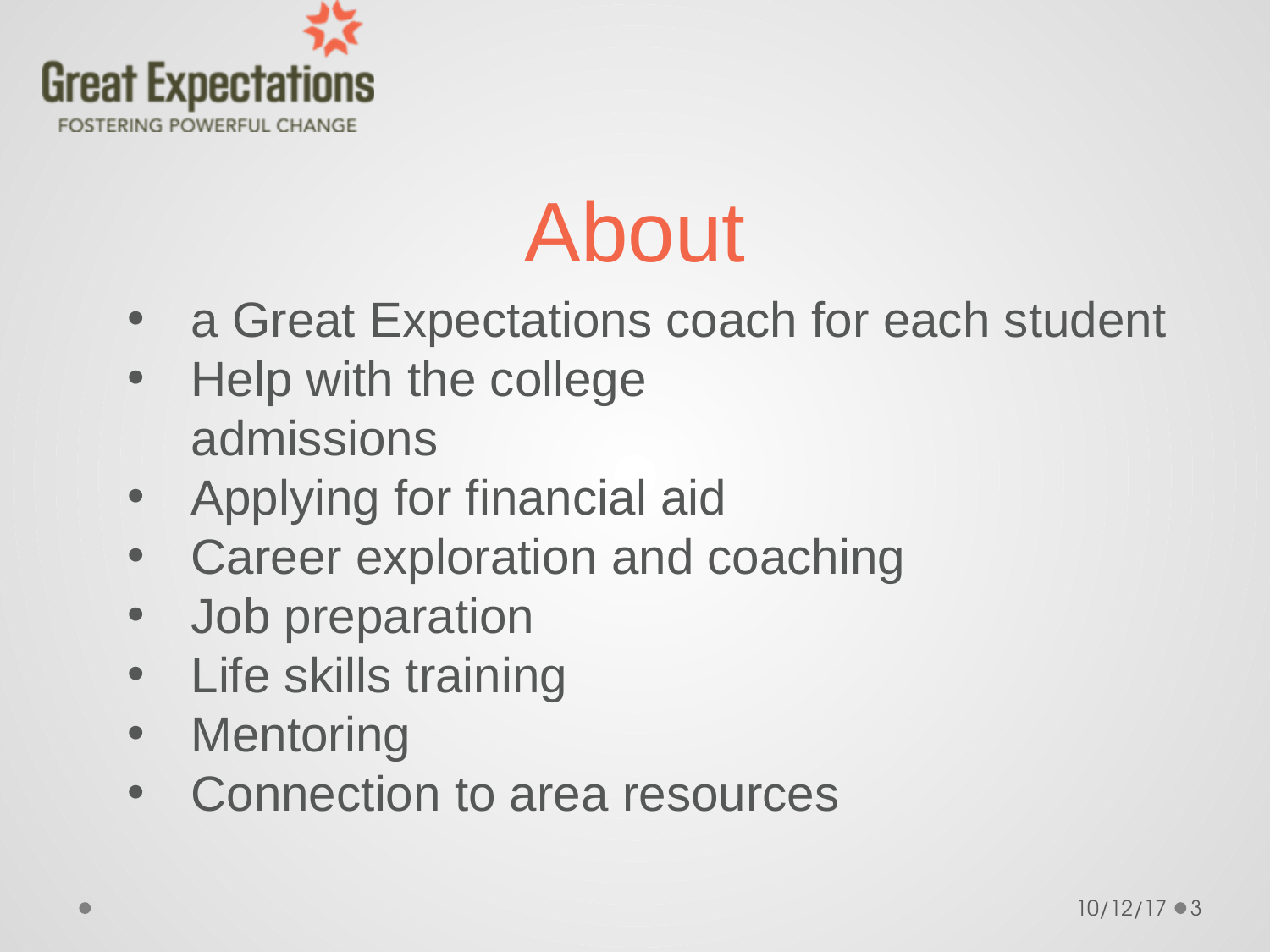

# About
a Great Expectations coach for each student
Help with the college
admissions
Applying for financial aid
Career exploration and coaching
Job preparation
Life skills training
Mentoring
Connection to area resources

10/12/17
3